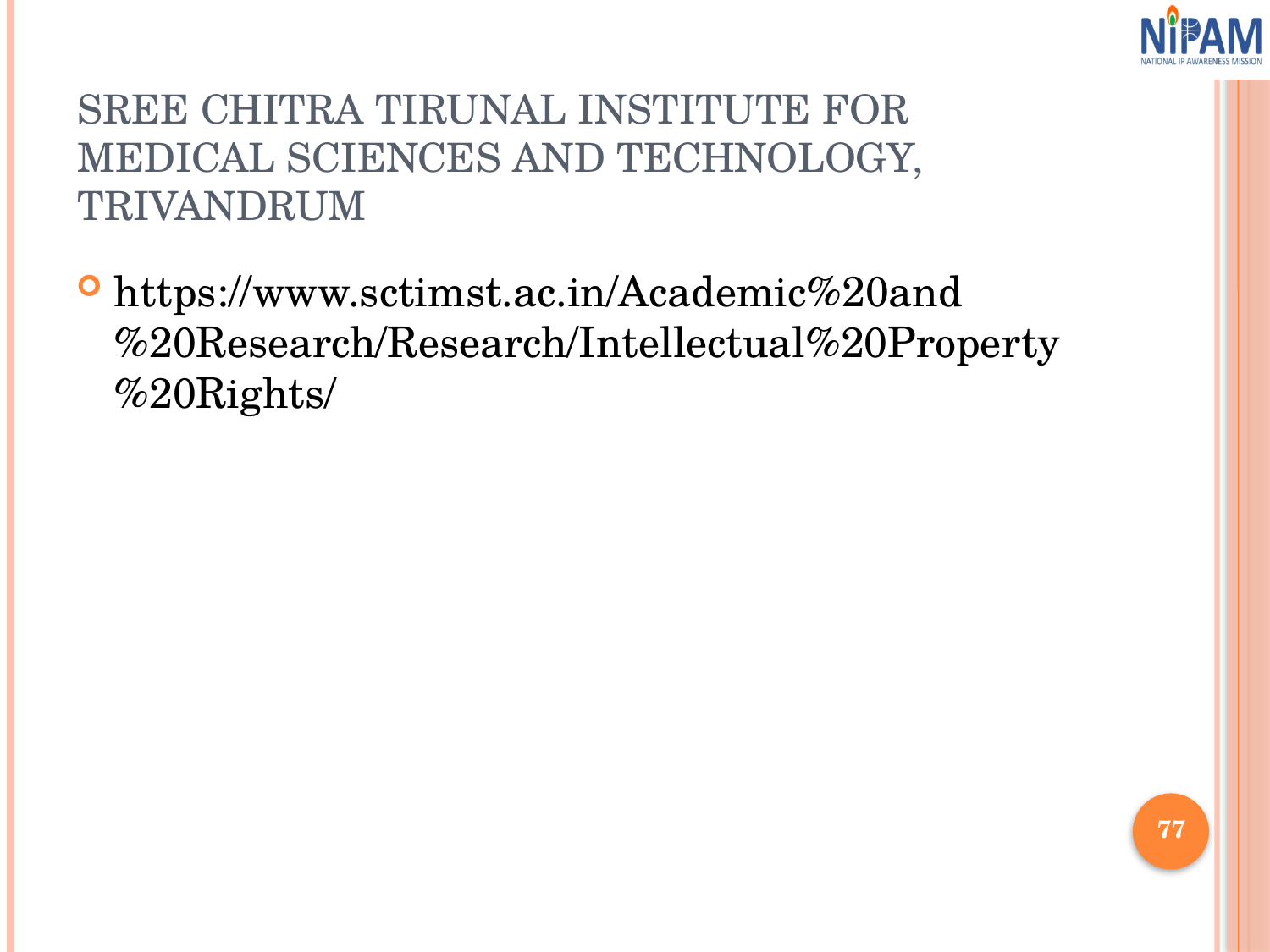

# Sree Chitra Tirunal Institute for Medical Sciences and Technology, Trivandrum
https://www.sctimst.ac.in/Academic%20and%20Research/Research/Intellectual%20Property%20Rights/
77